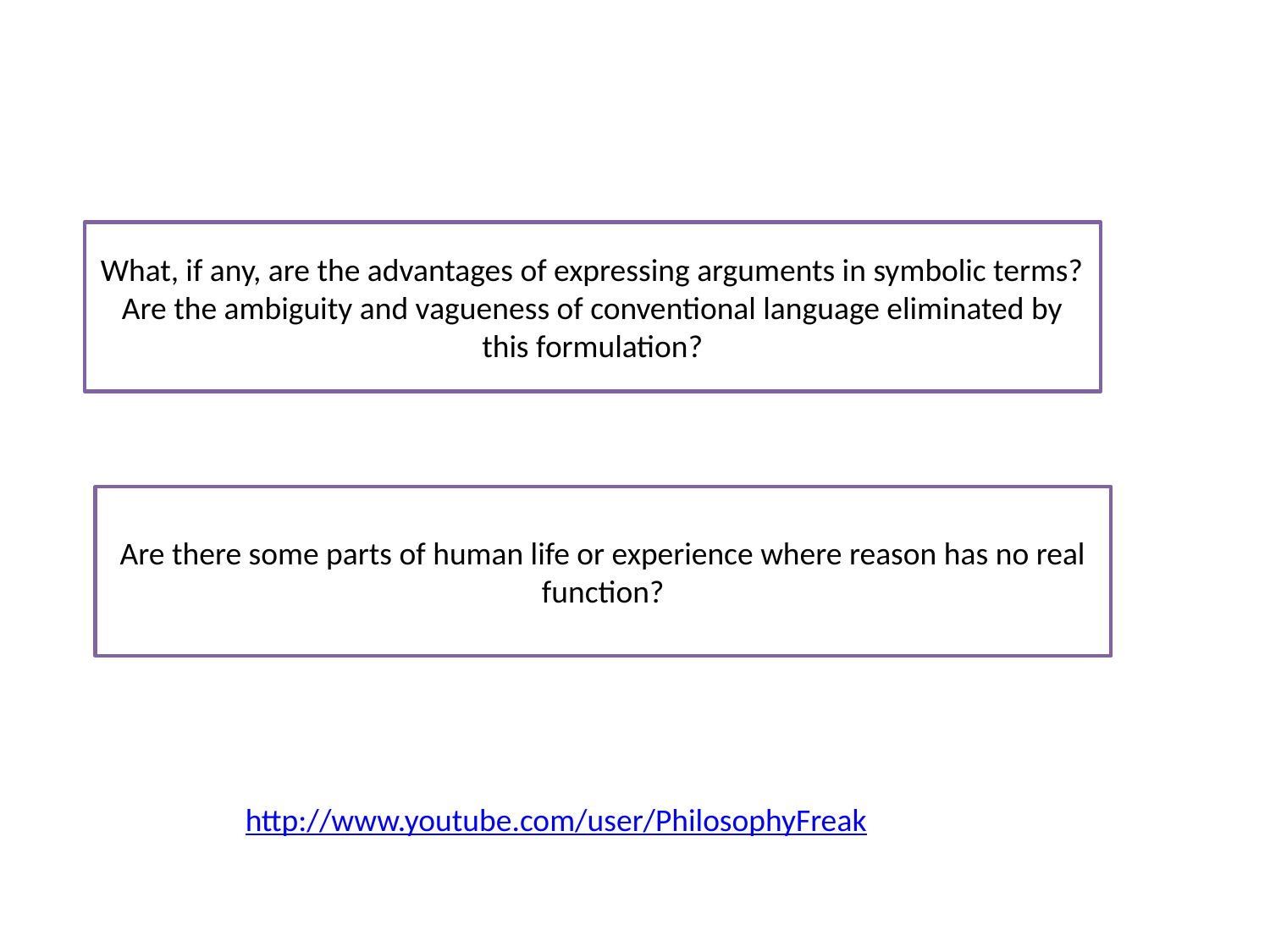

What, if any, are the advantages of expressing arguments in symbolic terms? Are the ambiguity and vagueness of conventional language eliminated by this formulation?
Are there some parts of human life or experience where reason has no real function?
http://www.youtube.com/user/PhilosophyFreak